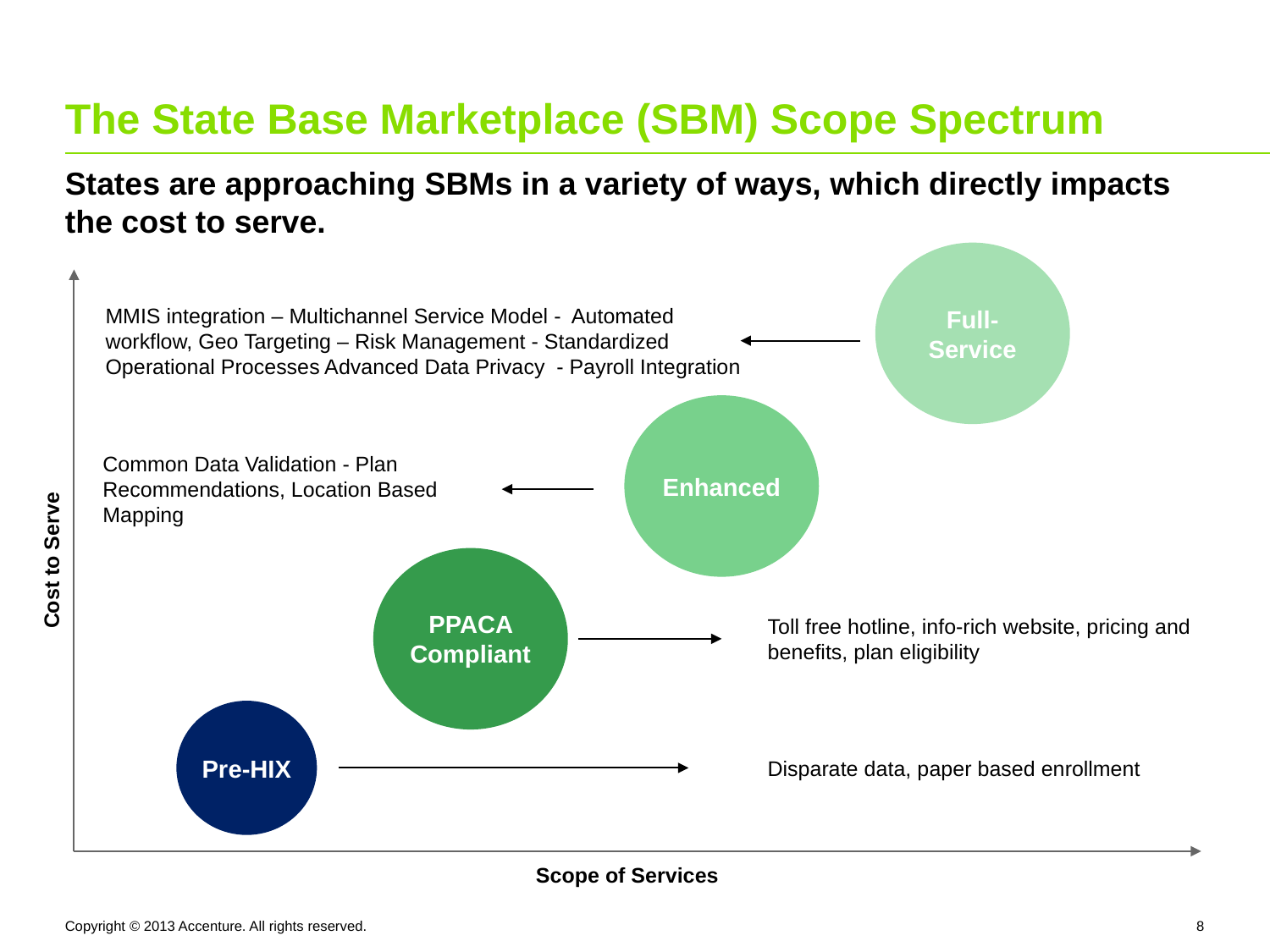

# The State Base Marketplace (SBM) Scope Spectrum
States are approaching SBMs in a variety of ways, which directly impacts the cost to serve.
Full-Service
MMIS integration – Multichannel Service Model -  Automated workflow, Geo Targeting – Risk Management - Standardized Operational Processes Advanced Data Privacy  - Payroll Integration
Enhanced
Common Data Validation - Plan Recommendations, Location Based Mapping
Cost to Serve
PPACA Compliant
Toll free hotline, info-rich website, pricing and benefits, plan eligibility
Pre-HIX
Disparate data, paper based enrollment
Scope of Services